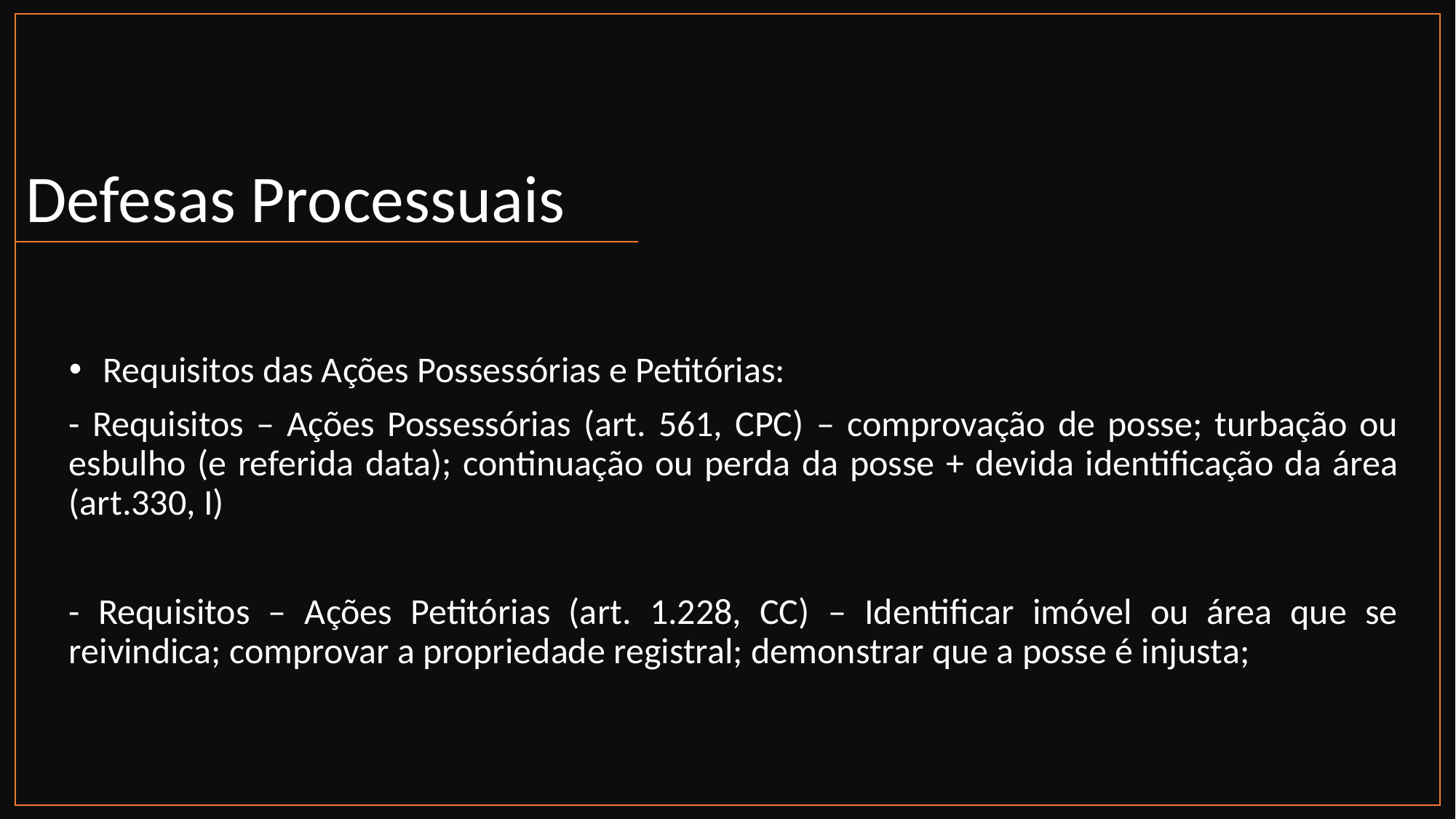

# Defesas Processuais

Requisitos das Ações Possessórias e Petitórias:
- Requisitos – Ações Possessórias (art. 561, CPC) – comprovação de posse; turbação ou esbulho (e referida data); continuação ou perda da posse + devida identificação da área (art.330, I)

- Requisitos – Ações Petitórias (art. 1.228, CC) – Identificar imóvel ou área que se reivindica; comprovar a propriedade registral; demonstrar que a posse é injusta;